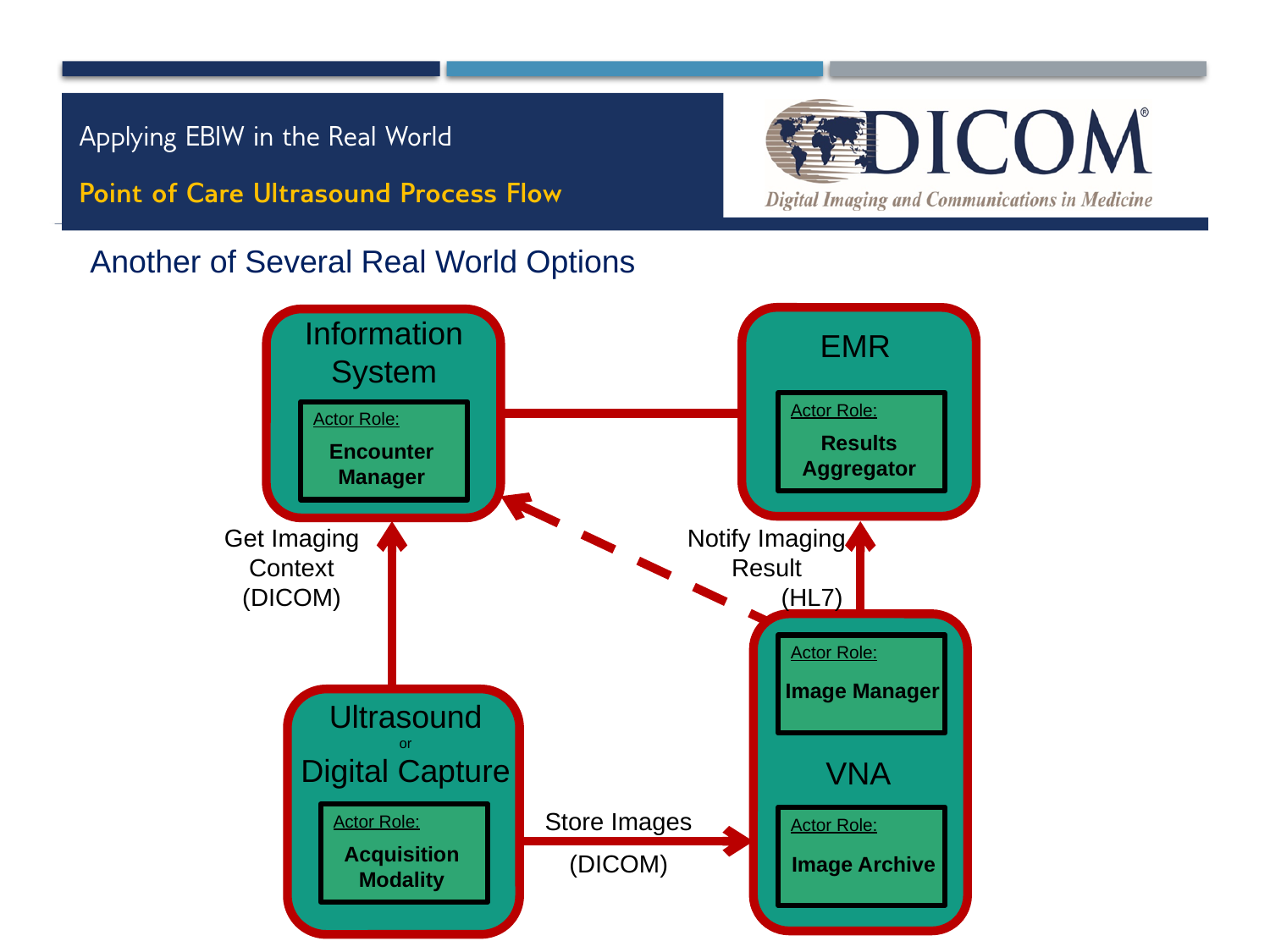

Applying EBIW in the Real World

Point of Care Ultrasound Process Flow

Another of Several Real World Options
Information
System

EMR
Actor Role:

Actor Role:

Results
Aggregator
Encounter
Manager
Notify Imaging Result
             (HL7)
Get Imaging
Context
(DICOM)

Actor Role:

Image Manager

Ultrasound
or
Digital Capture
VNA
Store Images

(DICOM)
Actor Role:

Actor Role:

Acquisition
Modality
Image Archive